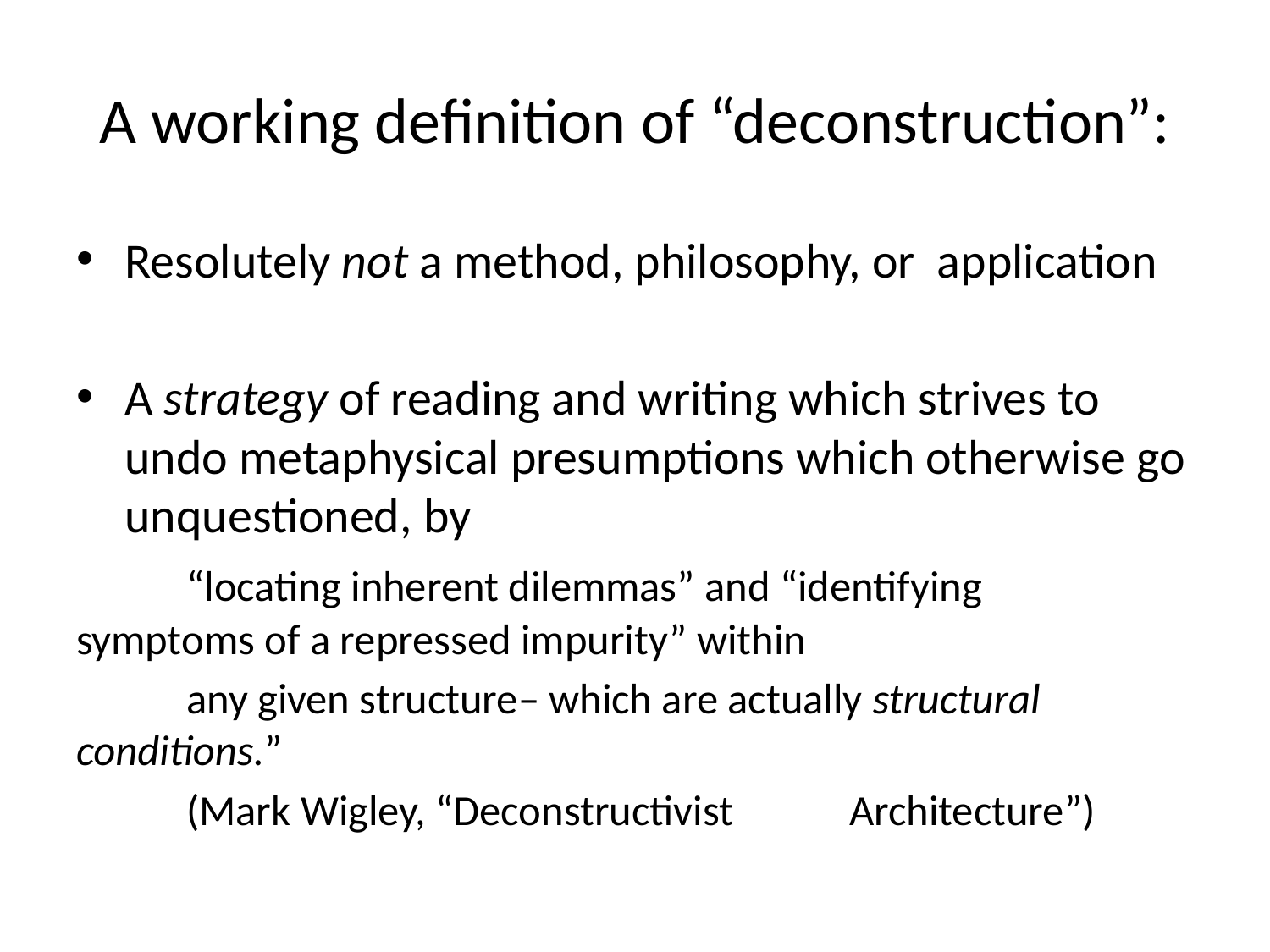

# A working definition of “deconstruction”:
Resolutely not a method, philosophy, or  application

A strategy of reading and writing which strives to undo metaphysical presumptions which otherwise go unquestioned, by
	“locating inherent dilemmas” and “identifying 	symptoms of a repressed impurity” within
	any given structure– which are actually structural 	conditions.”
			(Mark Wigley, “Deconstructivist 				Architecture”)